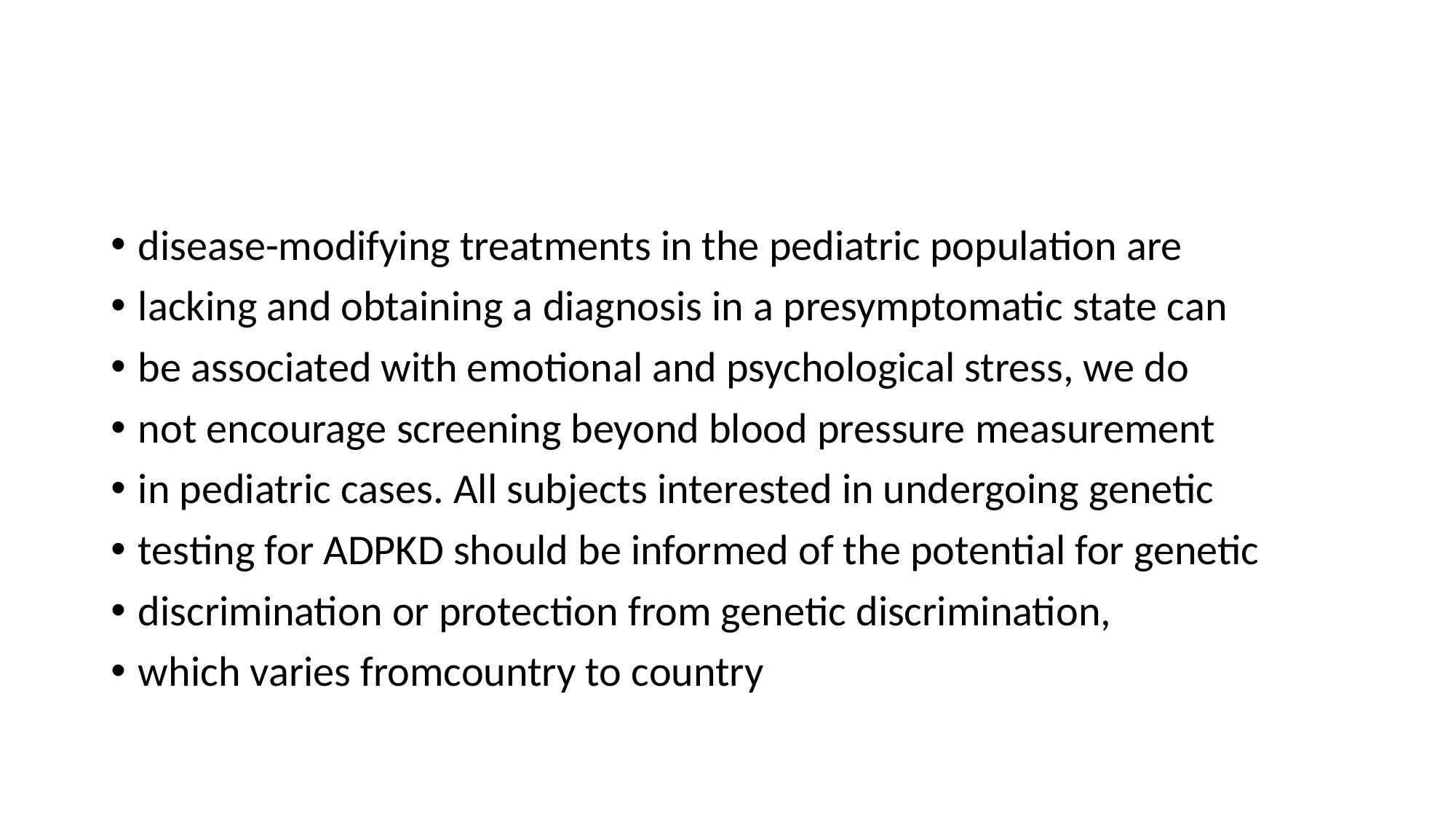

#
disease-modifying treatments in the pediatric population are
lacking and obtaining a diagnosis in a presymptomatic state can
be associated with emotional and psychological stress, we do
not encourage screening beyond blood pressure measurement
in pediatric cases. All subjects interested in undergoing genetic
testing for ADPKD should be informed of the potential for genetic
discrimination or protection from genetic discrimination,
which varies fromcountry to country